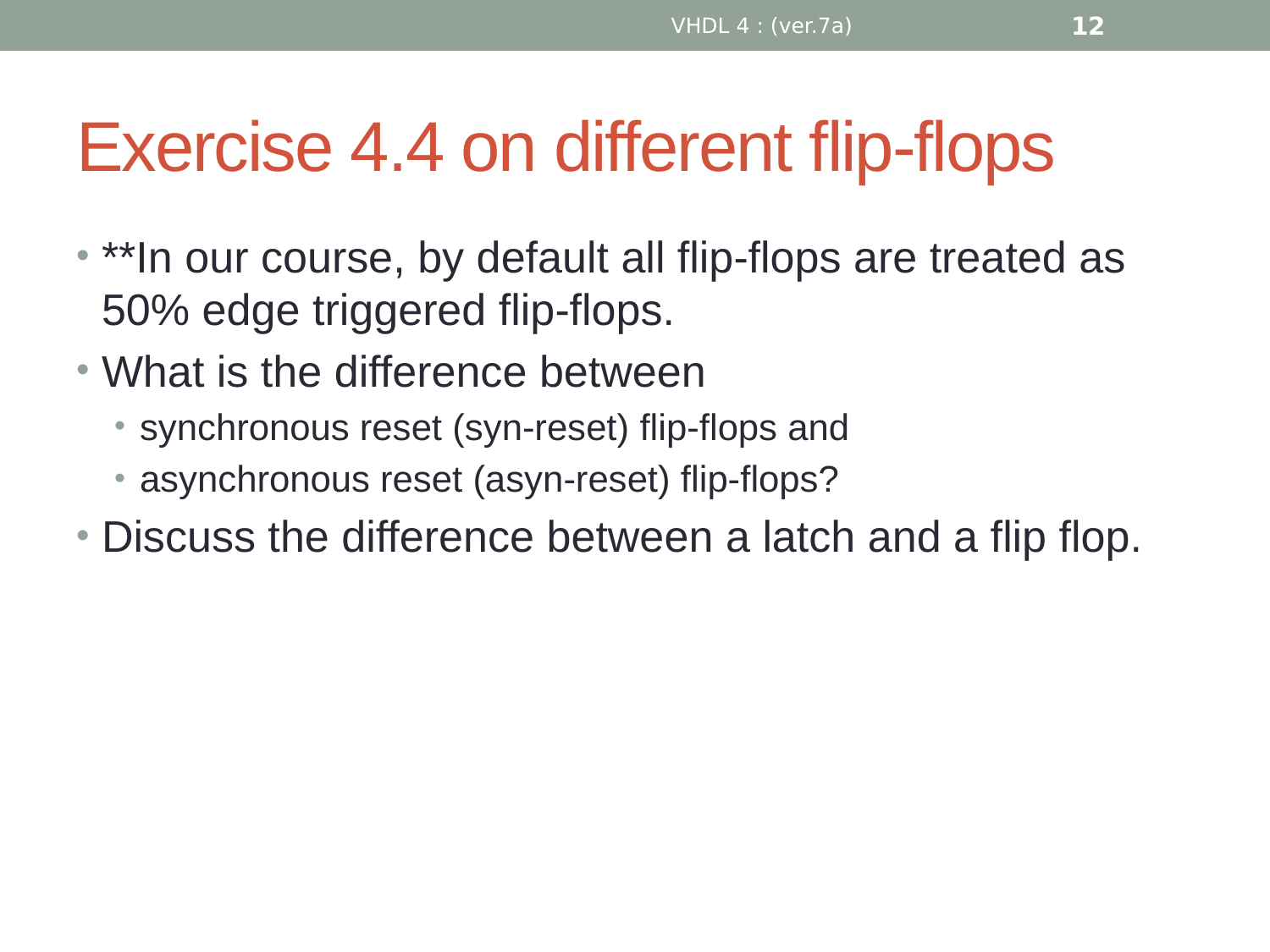

VHDL 4 : (ver.7a)
12
# Exercise 4.4 on different flip-flops
**In our course, by default all flip-flops are treated as 50% edge triggered flip-flops.
What is the difference between
synchronous reset (syn-reset) flip-flops and
asynchronous reset (asyn-reset) flip-flops?
Discuss the difference between a latch and a flip flop.